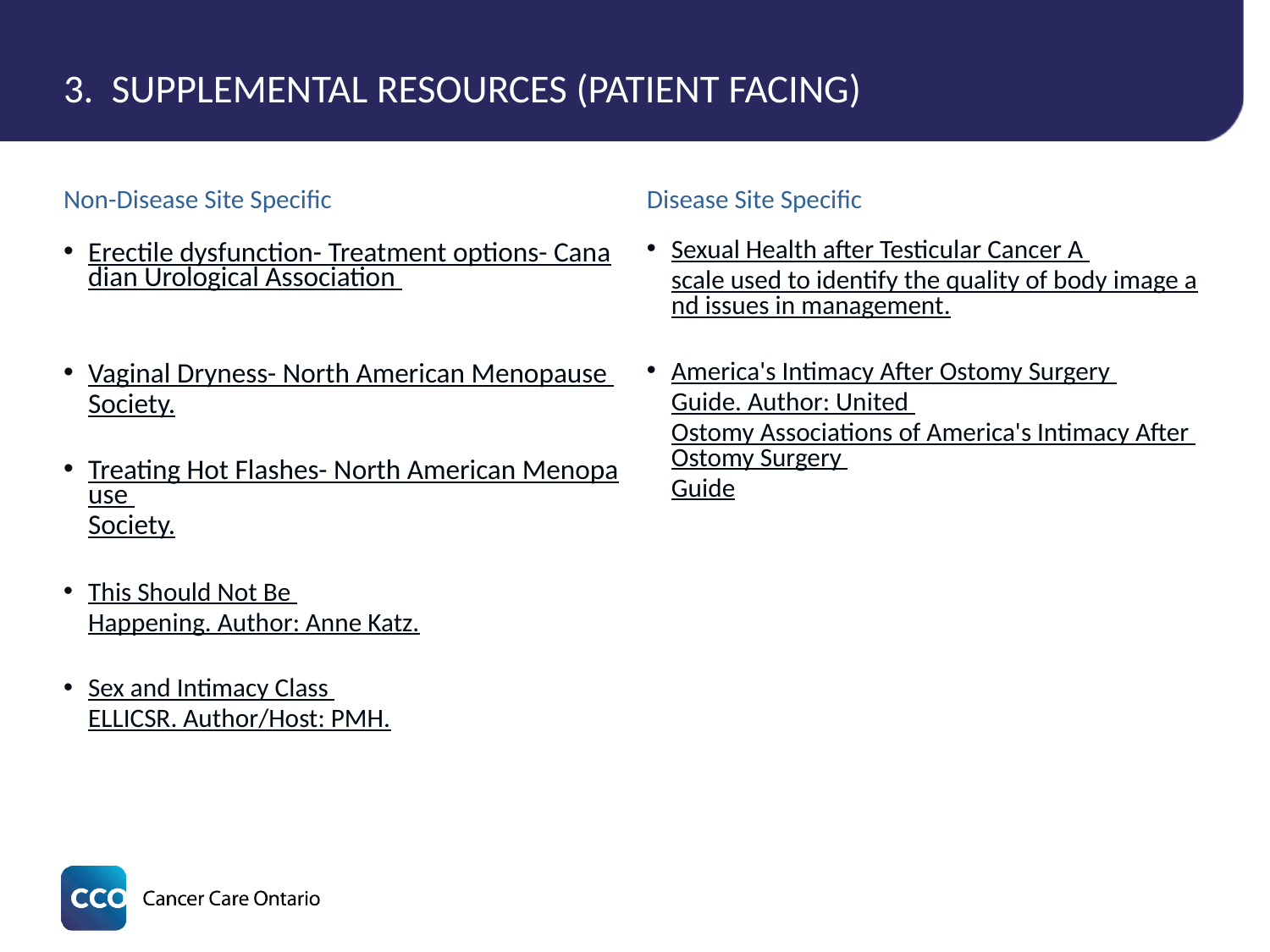

# 3.  SUPPLEMENTAL RESOURCES (PATIENT FACING)

Sexual Health after Testicular Cancer A scale used to identify the quality of body image and issues in management.
America's Intimacy After Ostomy Surgery Guide. Author: United Ostomy Associations of America's Intimacy After Ostomy Surgery Guide
Disease Site Specific
Non-Disease Site Specific
Erectile dysfunction- Treatment options- Canadian Urological Association
Vaginal Dryness- North American Menopause Society.
Treating Hot Flashes- North American Menopause Society.
This Should Not Be Happening. Author: Anne Katz.
Sex and Intimacy Class ELLICSR. Author/Host: PMH.